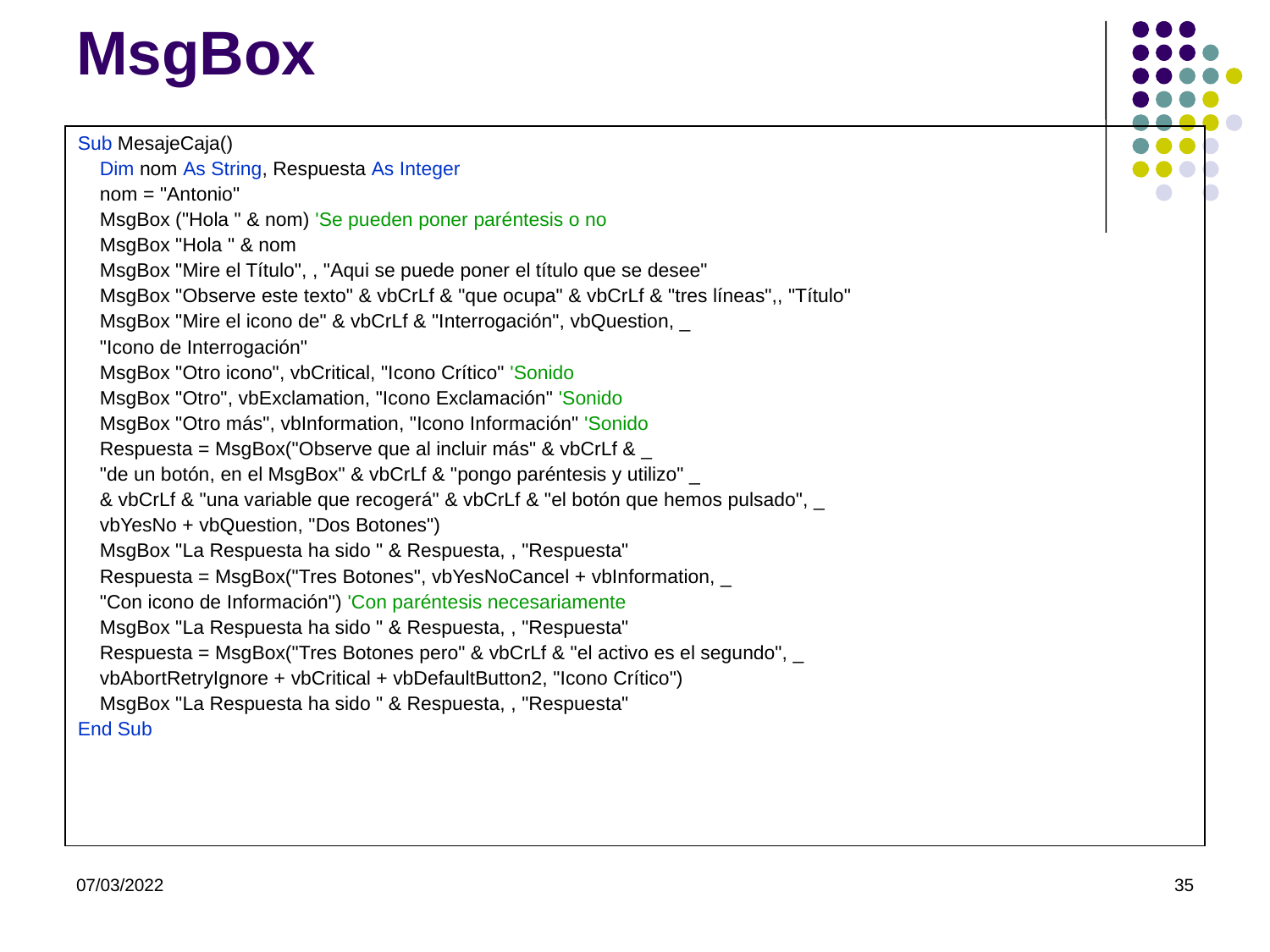

# MsgBox
| Sub MesajeCaja() Dim nom As String, Respuesta As Integer nom = "Antonio" MsgBox ("Hola " & nom) 'Se pueden poner paréntesis o no MsgBox "Hola " & nom MsgBox "Mire el Título", , "Aqui se puede poner el título que se desee" MsgBox "Observe este texto" & vbCrLf & "que ocupa" & vbCrLf & "tres líneas",, "Título" MsgBox "Mire el icono de" & vbCrLf & "Interrogación", vbQuestion, \_ "Icono de Interrogación" MsgBox "Otro icono", vbCritical, "Icono Crítico" 'Sonido MsgBox "Otro", vbExclamation, "Icono Exclamación" 'Sonido MsgBox "Otro más", vbInformation, "Icono Información" 'Sonido Respuesta = MsgBox("Observe que al incluir más" & vbCrLf & \_ "de un botón, en el MsgBox" & vbCrLf & "pongo paréntesis y utilizo" \_ & vbCrLf & "una variable que recogerá" & vbCrLf & "el botón que hemos pulsado", \_ vbYesNo + vbQuestion, "Dos Botones") MsgBox "La Respuesta ha sido " & Respuesta, , "Respuesta" Respuesta = MsgBox("Tres Botones", vbYesNoCancel + vbInformation, \_ "Con icono de Información") 'Con paréntesis necesariamente MsgBox "La Respuesta ha sido " & Respuesta, , "Respuesta" Respuesta = MsgBox("Tres Botones pero" & vbCrLf & "el activo es el segundo", \_ vbAbortRetryIgnore + vbCritical + vbDefaultButton2, "Icono Crítico") MsgBox "La Respuesta ha sido " & Respuesta, , "Respuesta" End Sub |
| --- |
07/03/2022
35